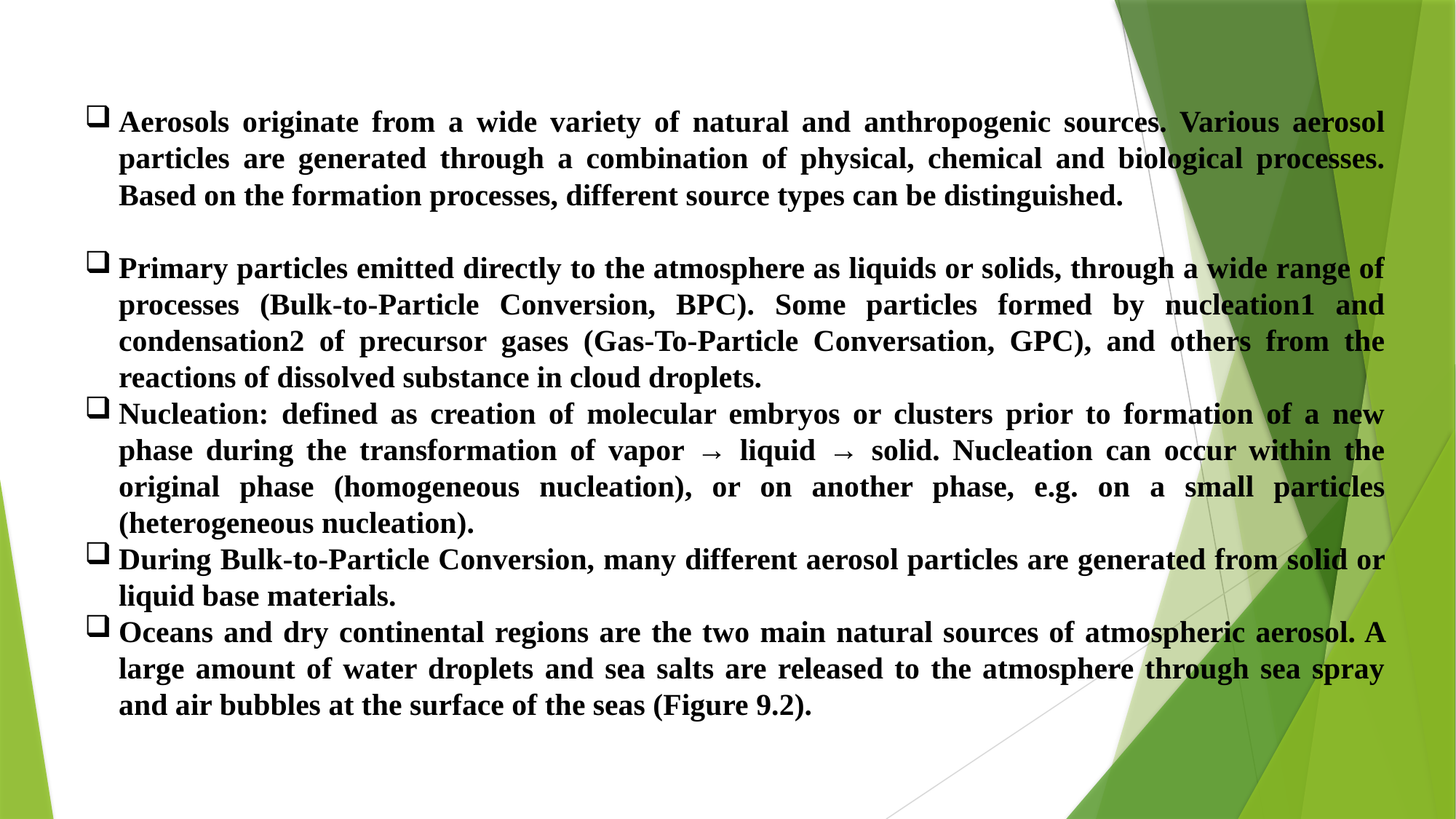

Aerosols originate from a wide variety of natural and anthropogenic sources. Various aerosol particles are generated through a combination of physical, chemical and biological processes. Based on the formation processes, different source types can be distinguished.

Primary particles emitted directly to the atmosphere as liquids or solids, through a wide range of processes (Bulk-to-Particle Conversion, BPC). Some particles formed by nucleation1 and condensation2 of precursor gases (Gas-To-Particle Conversation, GPC), and others from the reactions of dissolved substance in cloud droplets.
Nucleation: defined as creation of molecular embryos or clusters prior to formation of a new phase during the transformation of vapor → liquid → solid. Nucleation can occur within the original phase (homogeneous nucleation), or on another phase, e.g. on a small particles (heterogeneous nucleation).
During Bulk-to-Particle Conversion, many different aerosol particles are generated from solid or liquid base materials.
Oceans and dry continental regions are the two main natural sources of atmospheric aerosol. A large amount of water droplets and sea salts are released to the atmosphere through sea spray and air bubbles at the surface of the seas (Figure 9.2).